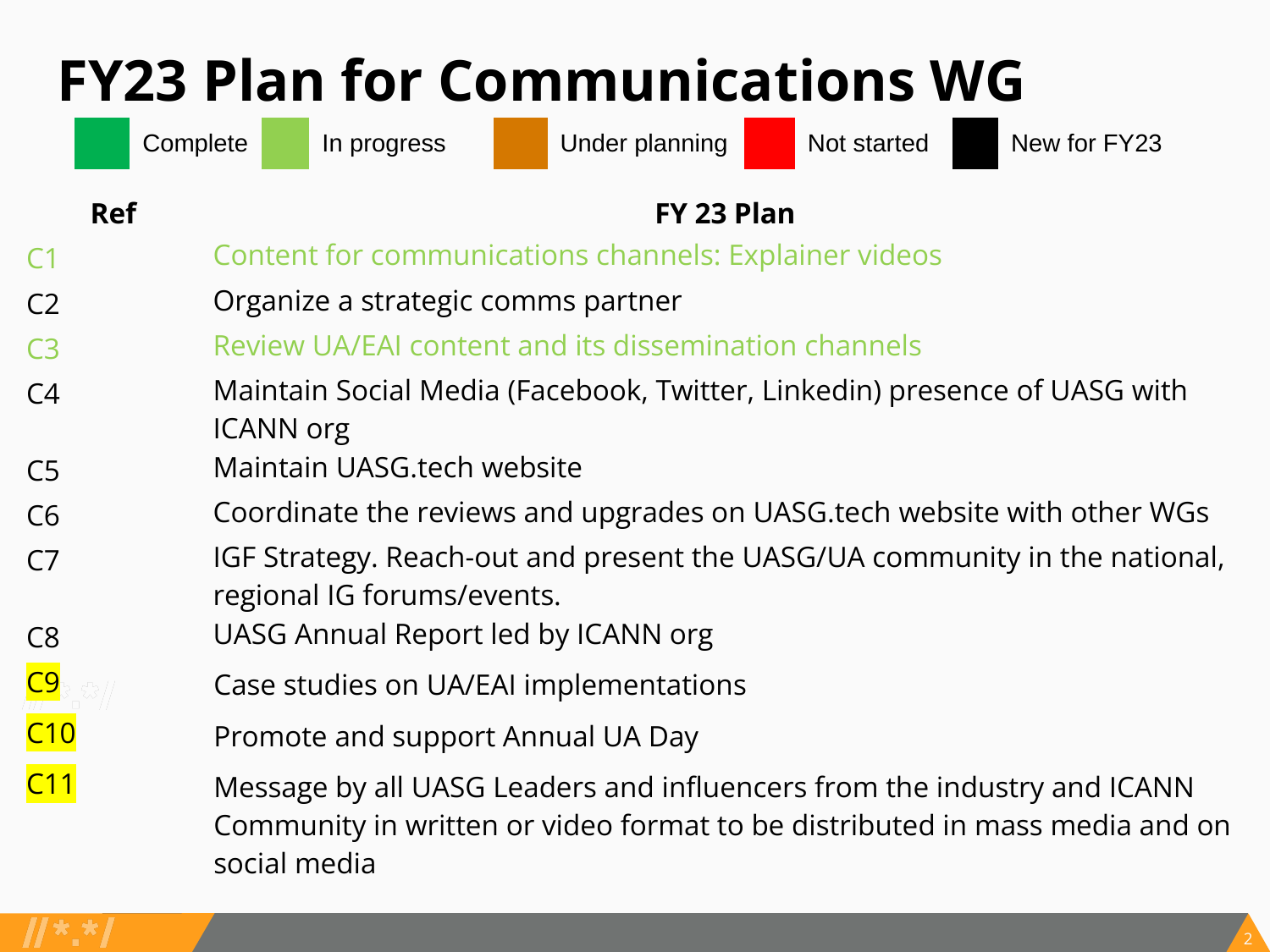

# FY23 Plan for Communications WG
|  | Complete |  | In progress |  | Under planning |  | Not started |  | New for FY23 |
| --- | --- | --- | --- | --- | --- | --- | --- | --- | --- |
| Ref | FY 23 Plan |
| --- | --- |
| C1 | Content for communications channels: Explainer videos |
| C2 | Organize a strategic comms partner |
| C3 | Review UA/EAI content and its dissemination channels |
| C4 | Maintain Social Media (Facebook, Twitter, Linkedin) presence of UASG with ICANN org |
| C5 | Maintain UASG.tech website |
| C6 | Coordinate the reviews and upgrades on UASG.tech website with other WGs |
| C7 | IGF Strategy. Reach-out and present the UASG/UA community in the national, regional IG forums/events. |
| C8 | UASG Annual Report led by ICANN org |
| C9 | Case studies on UA/EAI implementations |
| C10 | Promote and support Annual UA Day |
| C11 | Message by all UASG Leaders and influencers from the industry and ICANN Community in written or video format to be distributed in mass media and on social media |